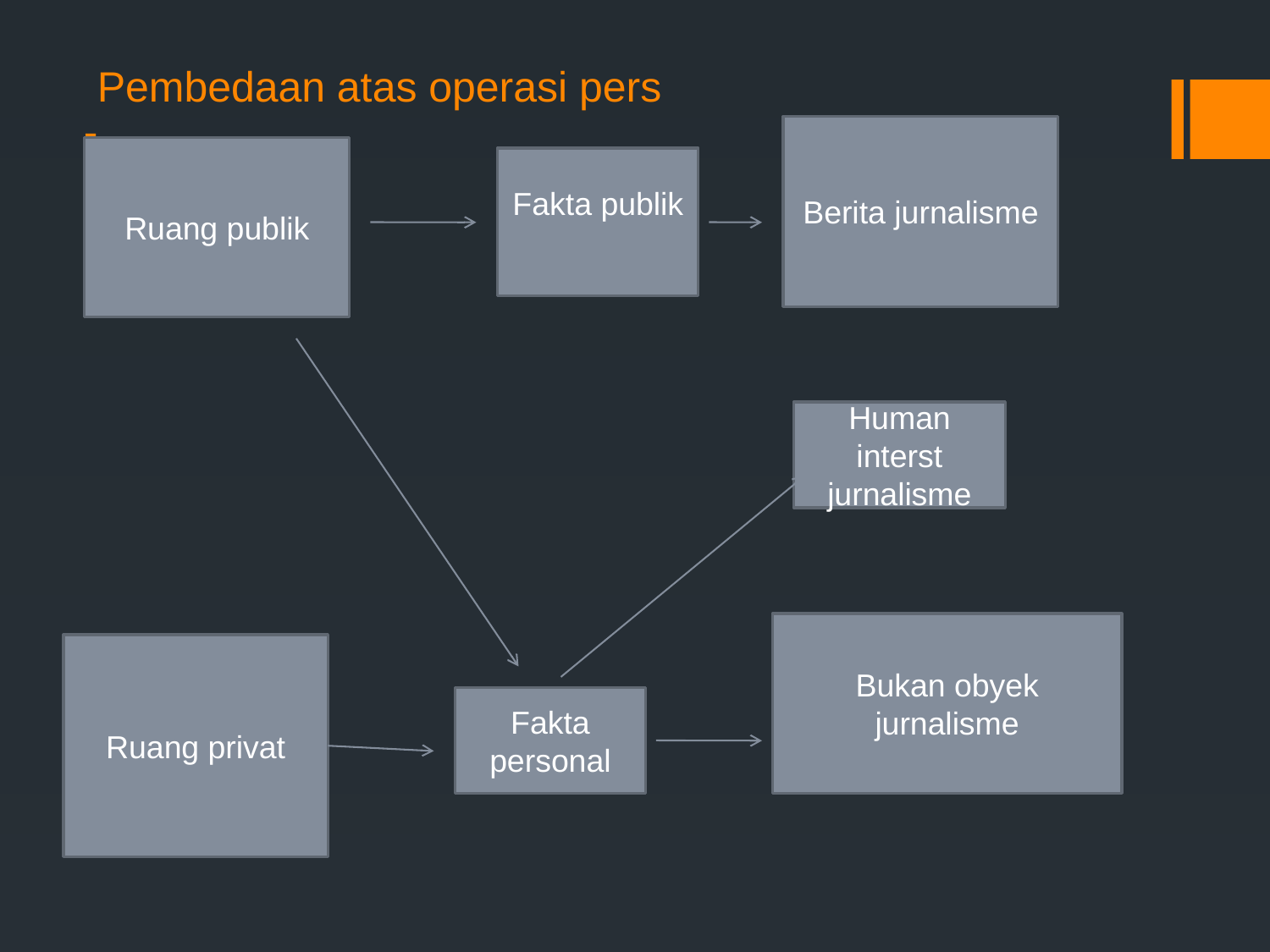

# Pembedaan atas operasi pers

Berita jurnalisme
Ruang publik
Fakta publik
Human interst jurnalisme
Bukan obyek jurnalisme
Ruang privat
Fakta personal